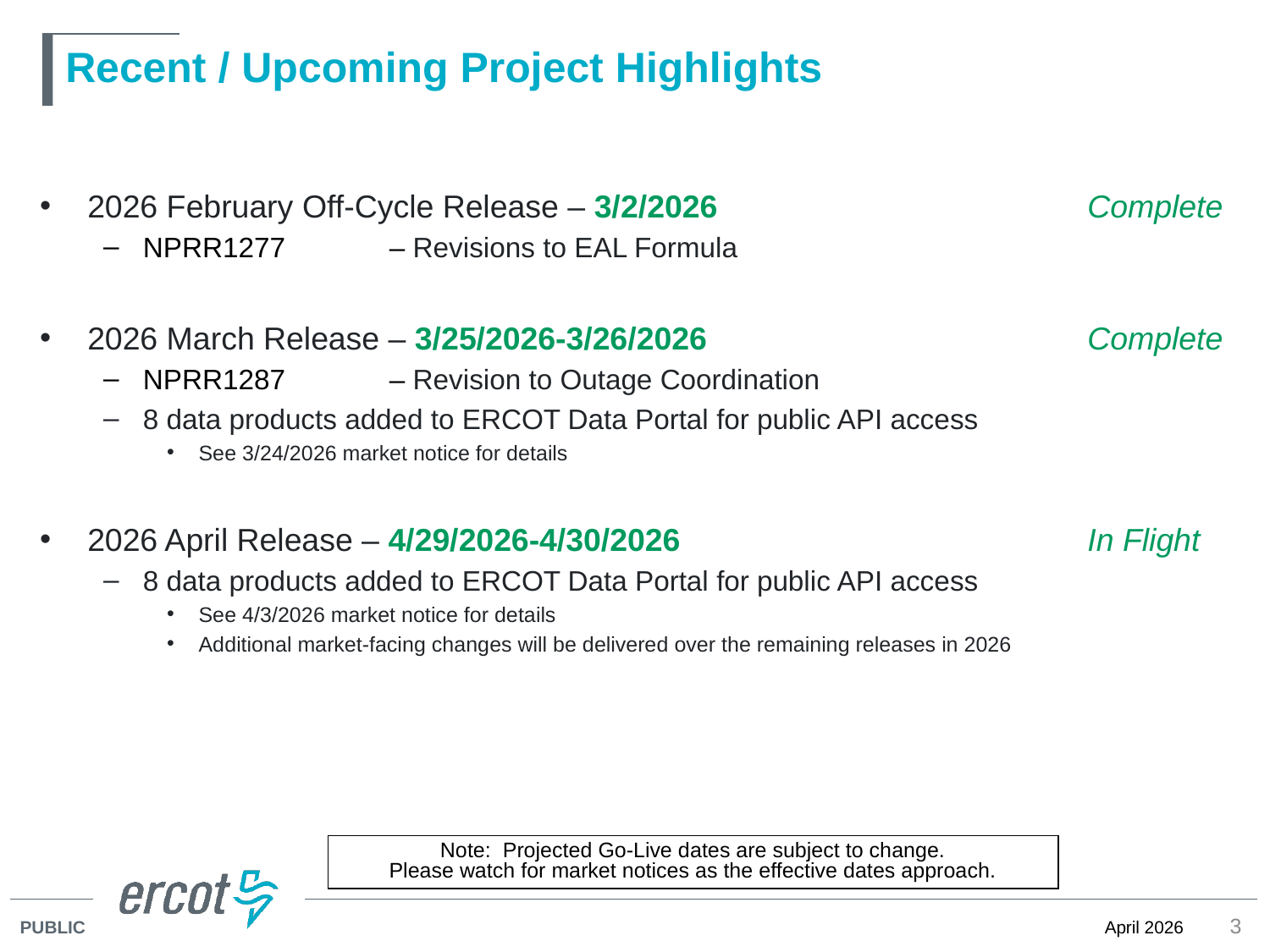

# Recent / Upcoming Project Highlights
2026 February Off-Cycle Release – 3/2/2026	Complete
NPRR1277 	– Revisions to EAL Formula

2026 March Release – 3/25/2026-3/26/2026	Complete
NPRR1287 	– Revision to Outage Coordination
8 data products added to ERCOT Data Portal for public API access
See 3/24/2026 market notice for details

2026 April Release – 4/29/2026-4/30/2026	In Flight
8 data products added to ERCOT Data Portal for public API access
See 4/3/2026 market notice for details
Additional market-facing changes will be delivered over the remaining releases in 2026
Note:  Projected Go-Live dates are subject to change.
Please watch for market notices as the effective dates approach.
3